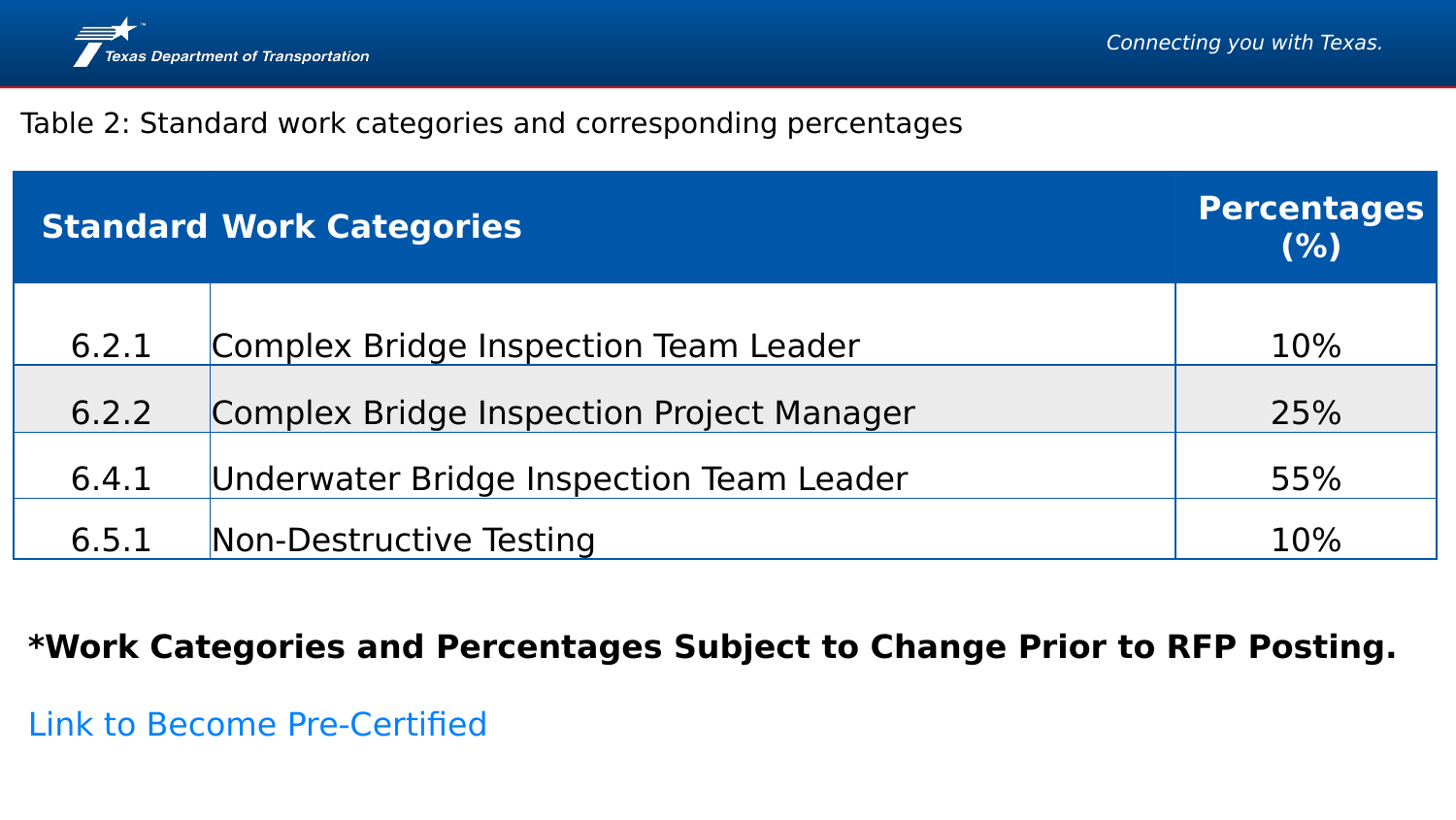

# Standard Work Categories
Table 2: Standard work categories and corresponding percentages
| Standard | Work Categories | Percentages (%) |
| --- | --- | --- |
| 6.2.1 | Complex Bridge Inspection Team Leader | 10% |
| 6.2.2 | Complex Bridge Inspection Project Manager | 25% |
| 6.4.1 | Underwater Bridge Inspection Team Leader | 55% |
| 6.5.1 | Non-Destructive Testing | 10% |
*Work Categories and Percentages Subject to Change Prior to RFP Posting.
Link to Become Pre-Certified